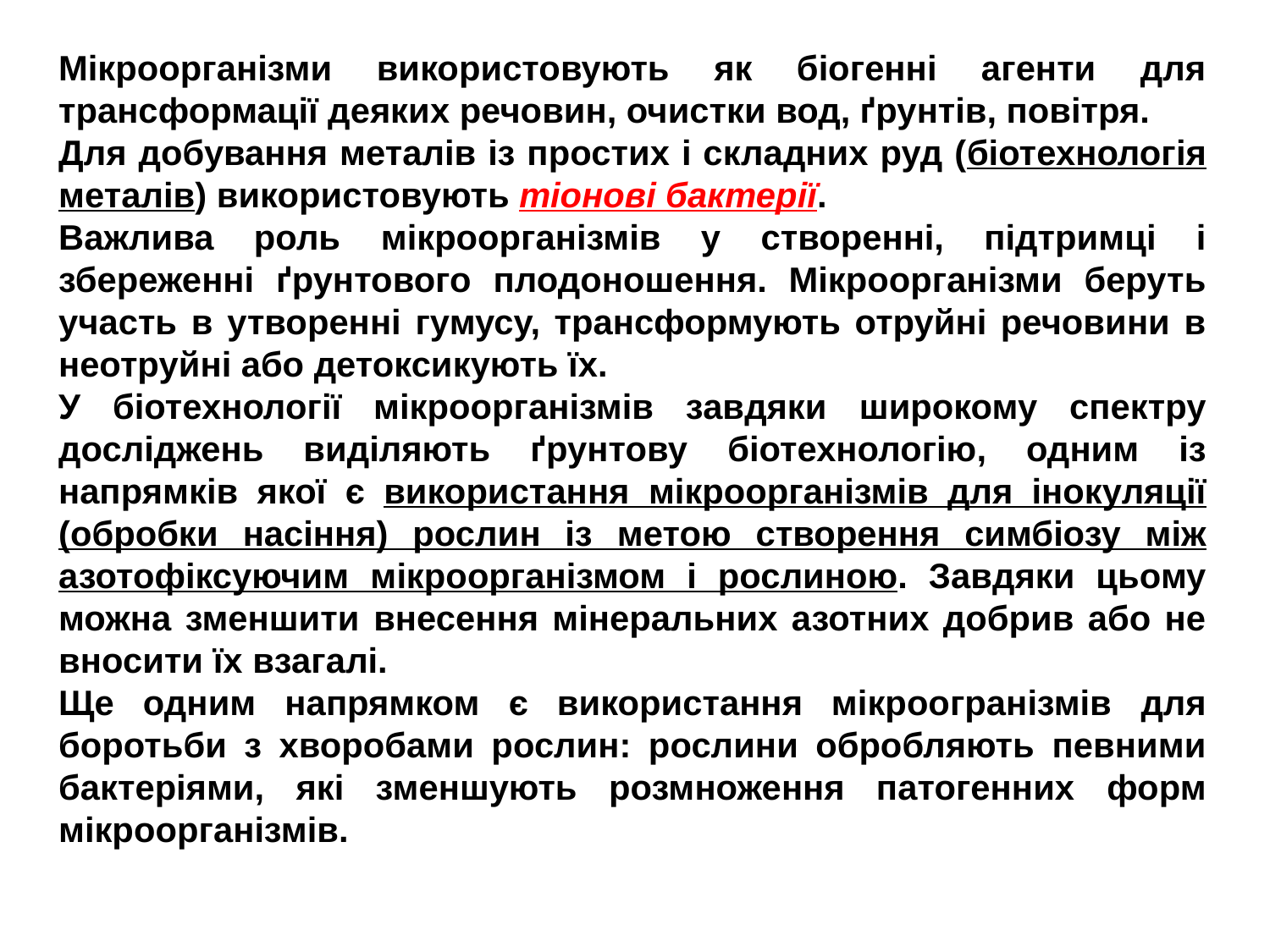

Мікроорганізми використовують як біогенні агенти для трансформації деяких речовин, очистки вод, ґрунтів, повітря.
Для добування металів із простих і складних руд (біотехнологія металів) використовують тіонові бактерії.
Важлива роль мікроорганізмів у створенні, підтримці і збереженні ґрунтового плодоношення. Мікроорганізми беруть участь в утворенні гумусу, трансформують отруйні речовини в неотруйні або детоксикують їх.
У біотехнології мікроорганізмів завдяки широкому спектру досліджень виділяють ґрунтову біотехнологію, одним із напрямків якої є використання мікроорганізмів для інокуляції (обробки насіння) рослин із метою створення симбіозу між азотофіксуючим мікроорганізмом і рослиною. Завдяки цьому можна зменшити внесення мінеральних азотних добрив або не вносити їх взагалі.
Ще одним напрямком є використання мікроогранізмів для боротьби з хворобами рослин: рослини обробляють певними бактеріями, які зменшують розмноження патогенних форм мікроорганізмів.